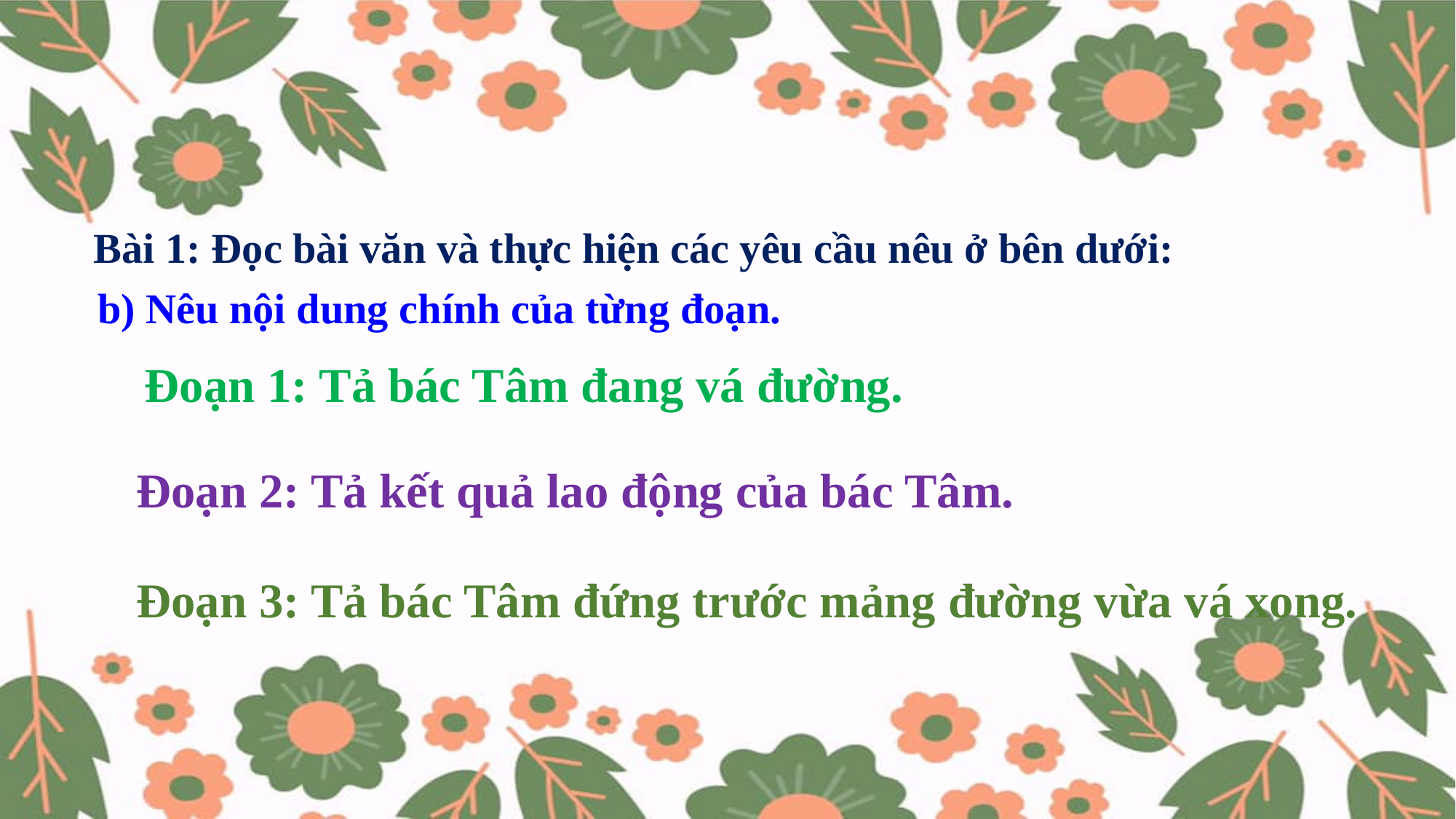

Bài 1: Đọc bài văn và thực hiện các yêu cầu nêu ở bên dưới:
b) Nêu nội dung chính của từng đoạn.
Đoạn 1: Tả bác Tâm đang vá đường.
Đoạn 2: Tả kết quả lao động của bác Tâm.
Đoạn 3: Tả bác Tâm đứng trước mảng đường vừa vá xong.